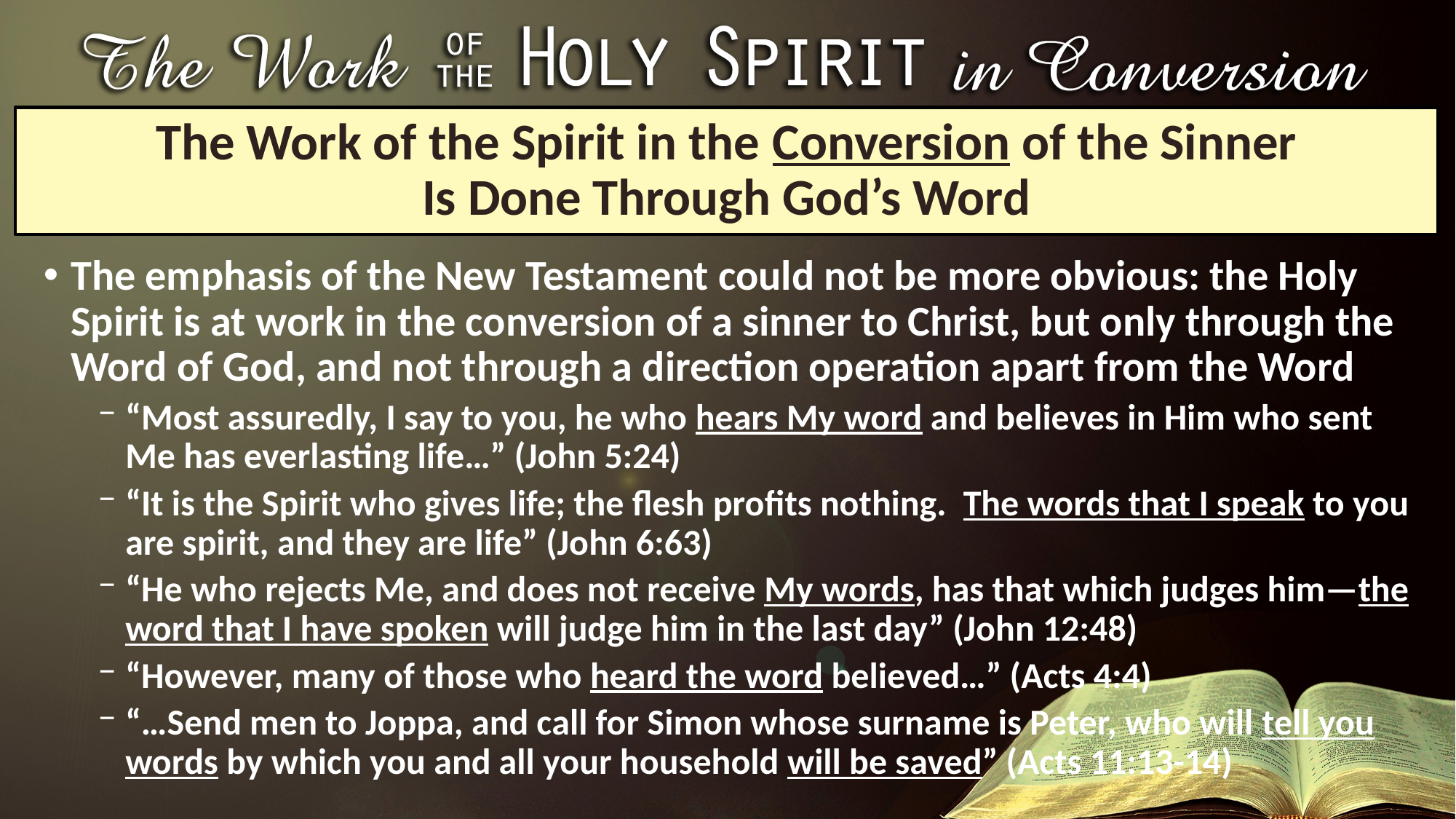

# The Work of the Spirit in the Conversion of the Sinner Is Done Through God’s Word
The emphasis of the New Testament could not be more obvious: the Holy Spirit is at work in the conversion of a sinner to Christ, but only through the Word of God, and not through a direction operation apart from the Word
“Most assuredly, I say to you, he who hears My word and believes in Him who sent Me has everlasting life…” (John 5:24)
“It is the Spirit who gives life; the flesh profits nothing.  The words that I speak to you are spirit, and they are life” (John 6:63)
“He who rejects Me, and does not receive My words, has that which judges him—the word that I have spoken will judge him in the last day” (John 12:48)
“However, many of those who heard the word believed…” (Acts 4:4)
“…Send men to Joppa, and call for Simon whose surname is Peter, who will tell you words by which you and all your household will be saved” (Acts 11:13-14)